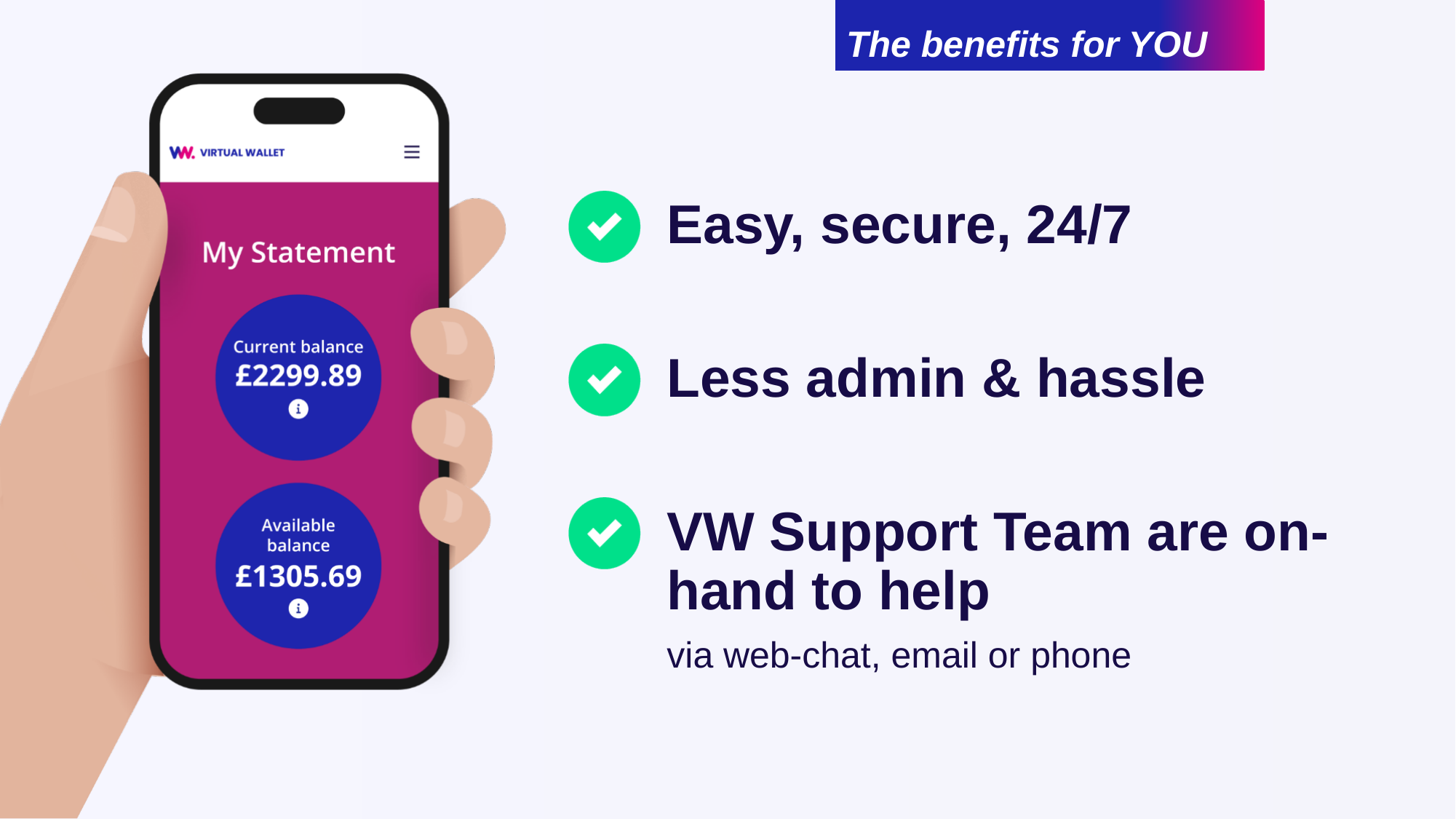

The benefits for YOU
Easy, secure, 24/7
Less admin & hassle
VW Support Team are on-hand to help
via web-chat, email or phone